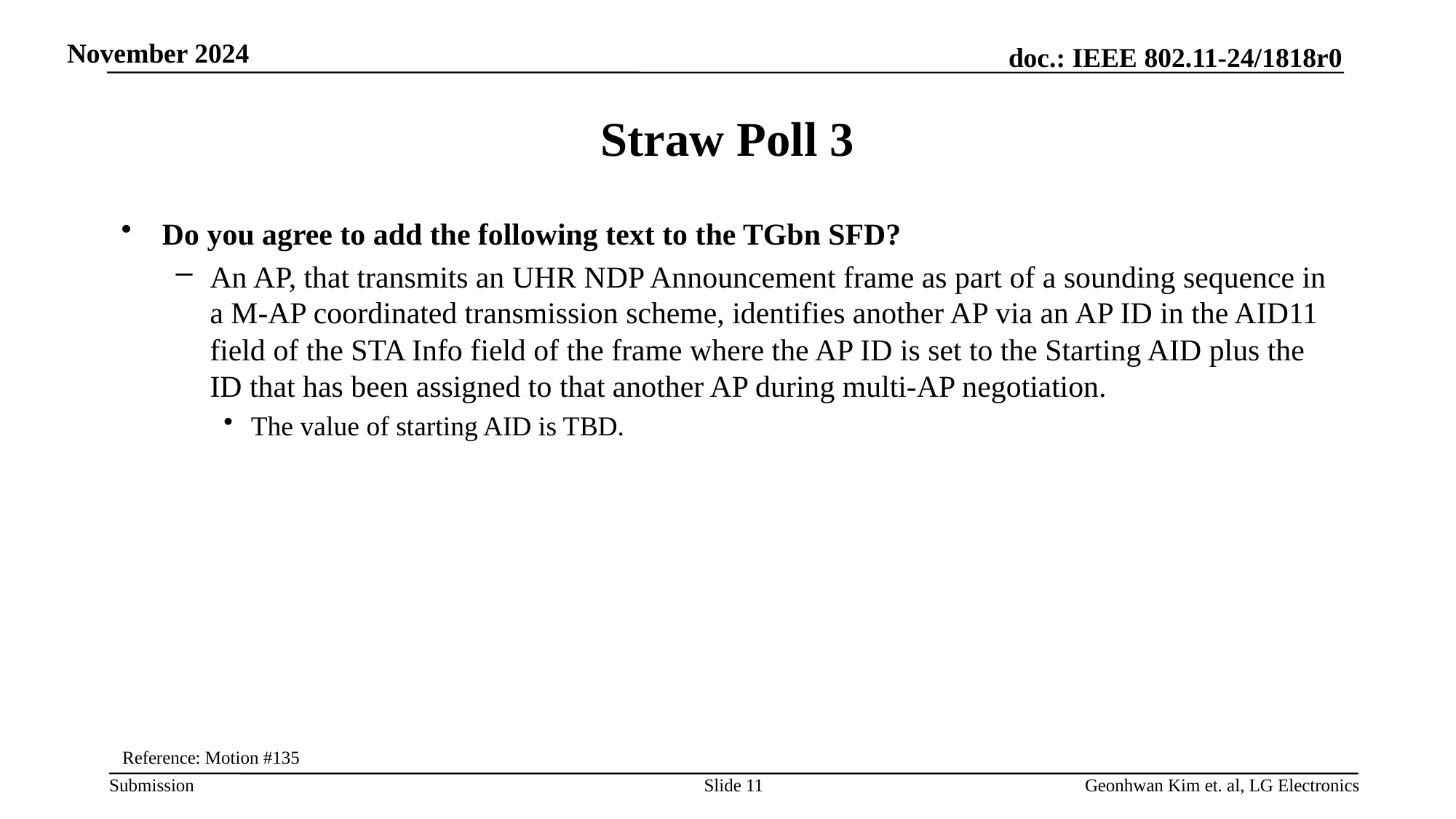

# Straw Poll 3
Do you agree to add the following text to the TGbn SFD?
An AP, that transmits an UHR NDP Announcement frame as part of a sounding sequence in a M-AP coordinated transmission scheme, identifies another AP via an AP ID in the AID11 field of the STA Info field of the frame where the AP ID is set to the Starting AID plus the ID that has been assigned to that another AP during multi-AP negotiation.
The value of starting AID is TBD.

Reference: Motion #135
Slide 11
Geonhwan Kim et. al, LG Electronics